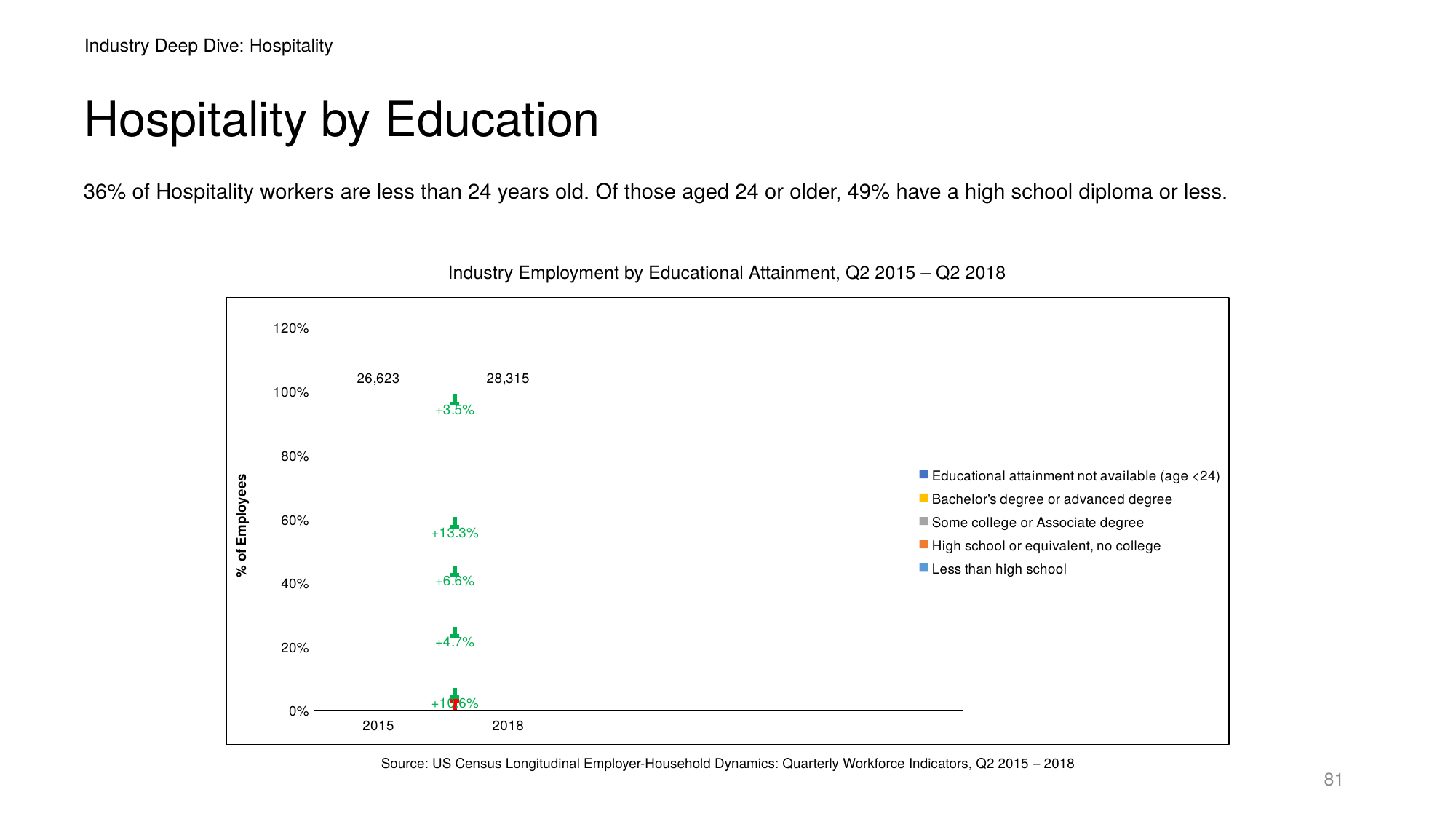

Industry Deep Dive: Hospitality
# Hospitality by Education
36% of Hospitality workers are less than 24 years old. Of those aged 24 or older, 49% have a high school diploma or less.
Industry Employment by Educational Attainment, Q2 2015 – Q2 2018
Source: US Census Longitudinal Employer-Household Dynamics: Quarterly Workforce Indicators, Q2 2015 – 2018

### Chart

| Category | Less than high school | High school or equivalent, no college | Some college or Associate degree | Bachelor's degree or advanced degree | Educational attainment not available (age <24) | Increase | Decrease | Share |
|---|---|---|---|---|---|---|---|---|
| 2015 | 2956.0 | 5287.0 | 5050.0 | 3448.0 | 9882.0 | 0.07 | None | 1.0 |
| 2018 | 3269.0 | 5533.0 | 5381.0 | 3907.0 | 10225.0 | 0.2620077697333569 | None | 1.0 |
81